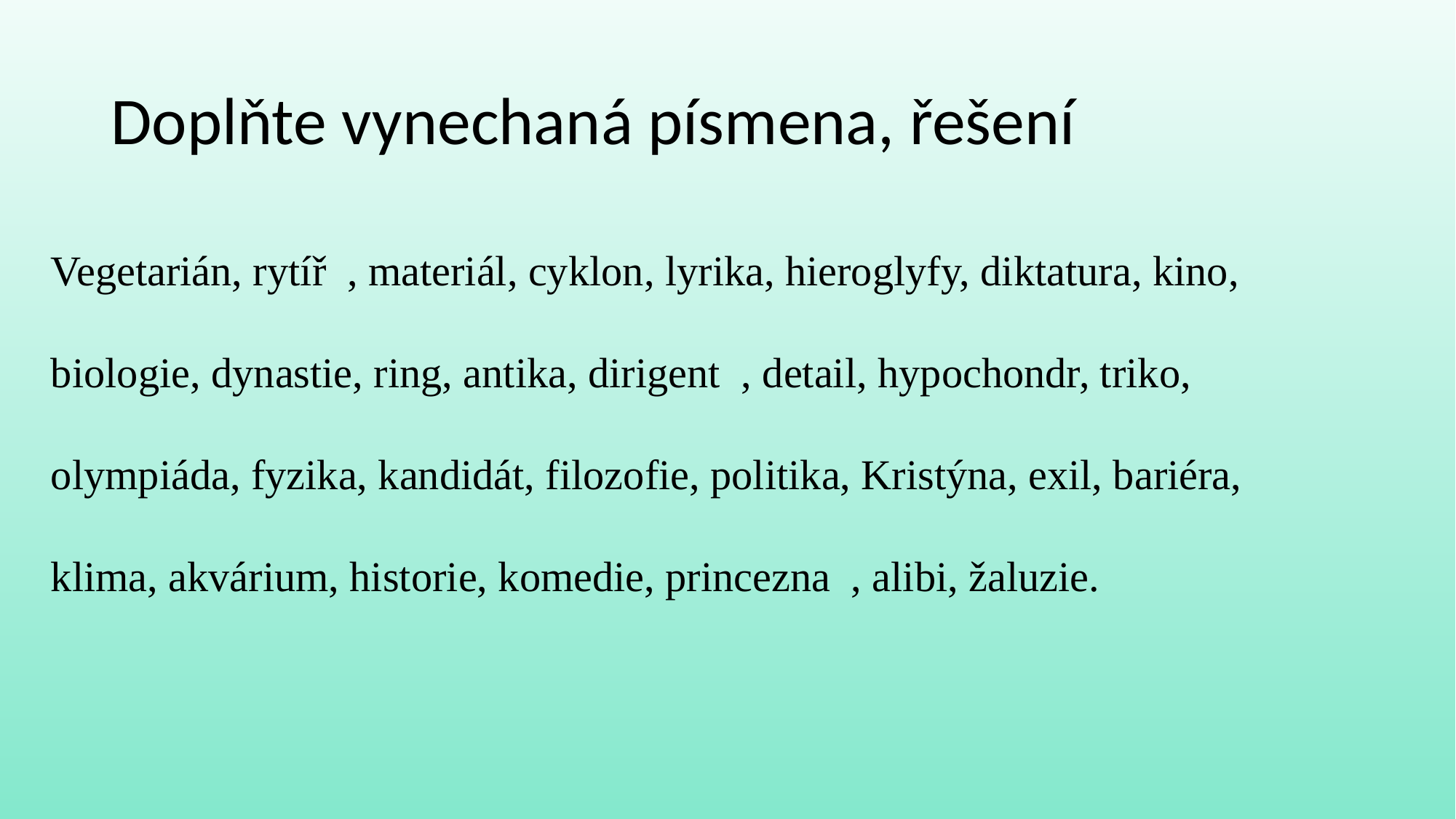

# Doplňte vynechaná písmena, řešení
Vegetarián, rytíř  , materiál, cyklon, lyrika, hieroglyfy, diktatura, kino, biologie, dynastie, ring, antika, dirigent  , detail, hypochondr, triko, olympiáda, fyzika, kandidát, filozofie, politika, Kristýna, exil, bariéra, klima, akvárium, historie, komedie, princezna  , alibi, žaluzie.